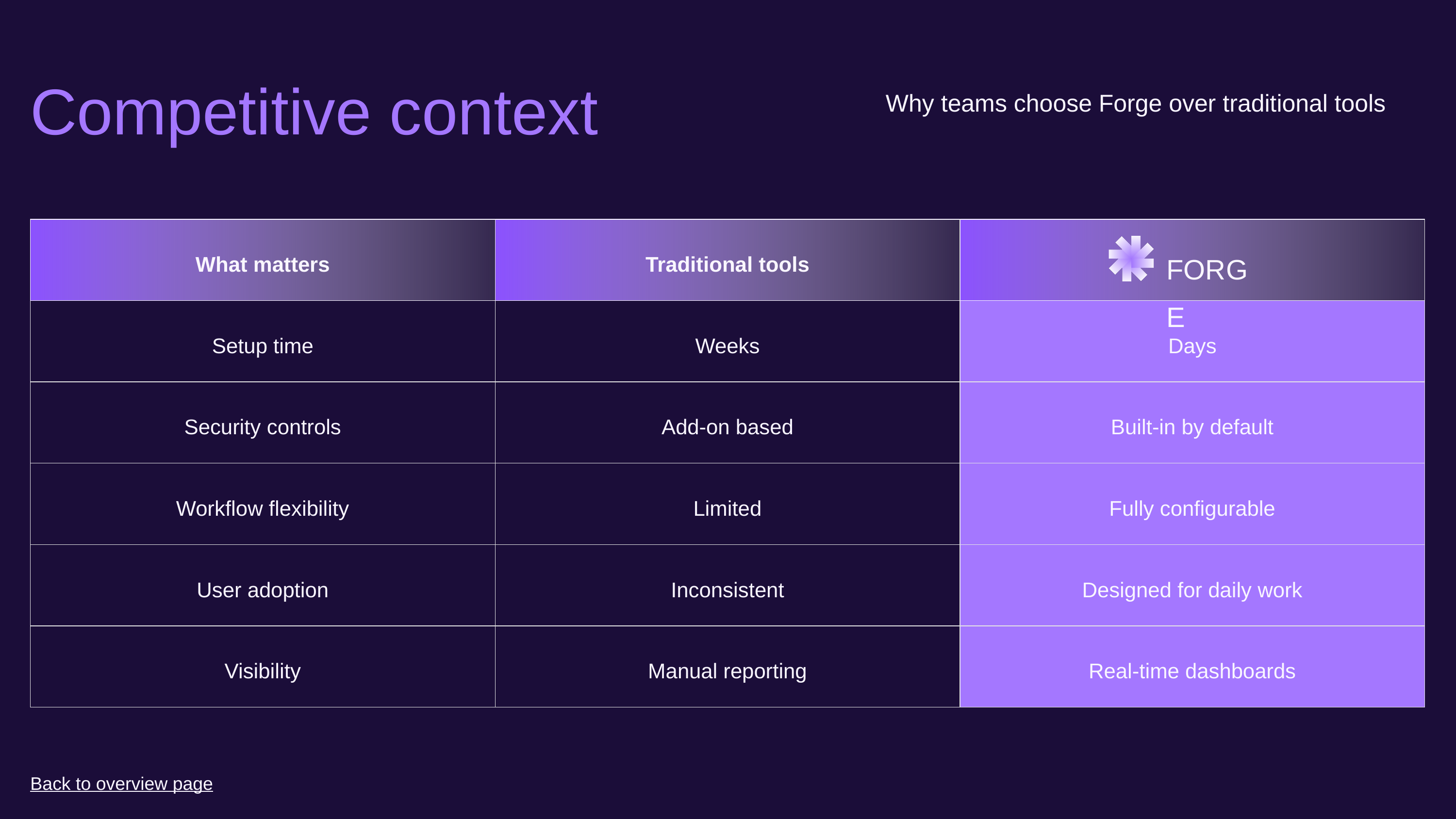

Competitive context
Why teams choose Forge over traditional tools
| What matters | Traditional tools |  |
| --- | --- | --- |
| Setup time | Weeks | Days |
| Security controls | Add-on based | Built-in by default |
| Workflow flexibility | Limited | Fully configurable |
| User adoption | Inconsistent | Designed for daily work |
| Visibility | Manual reporting | Real-time dashboards |

FORGE
Back to overview page